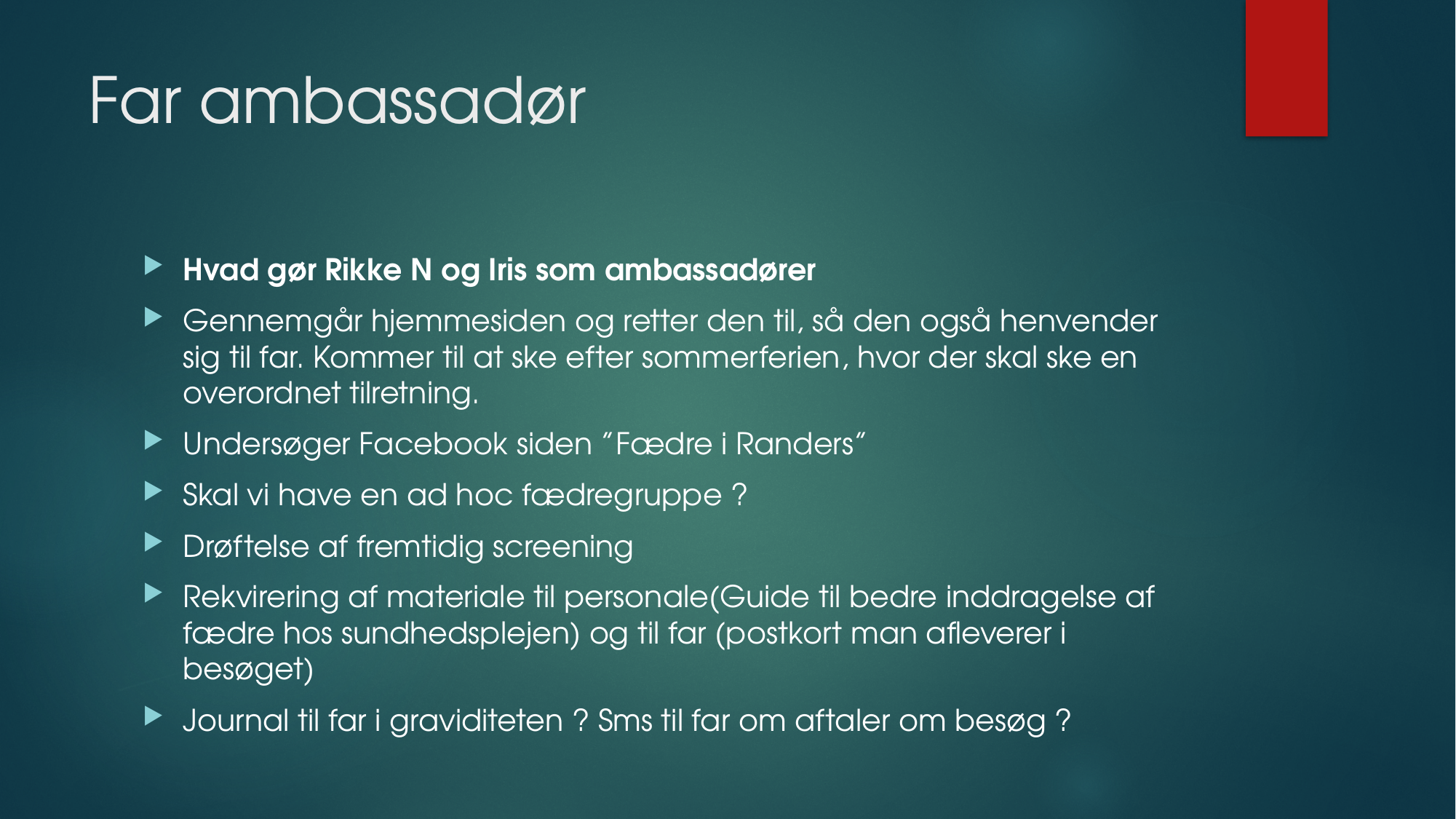

# Far ambassadør
Hvad gør Rikke N og Iris som ambassadører
Gennemgår hjemmesiden og retter den til, så den også henvender sig til far. Kommer til at ske efter sommerferien, hvor der skal ske en overordnet tilretning.
Undersøger Facebook siden ”Fædre i Randers”
Skal vi have en ad hoc fædregruppe ?
Drøftelse af fremtidig screening
Rekvirering af materiale til personale(Guide til bedre inddragelse af fædre hos sundhedsplejen) og til far (postkort man afleverer i besøget)
Journal til far i graviditeten ? Sms til far om aftaler om besøg ?